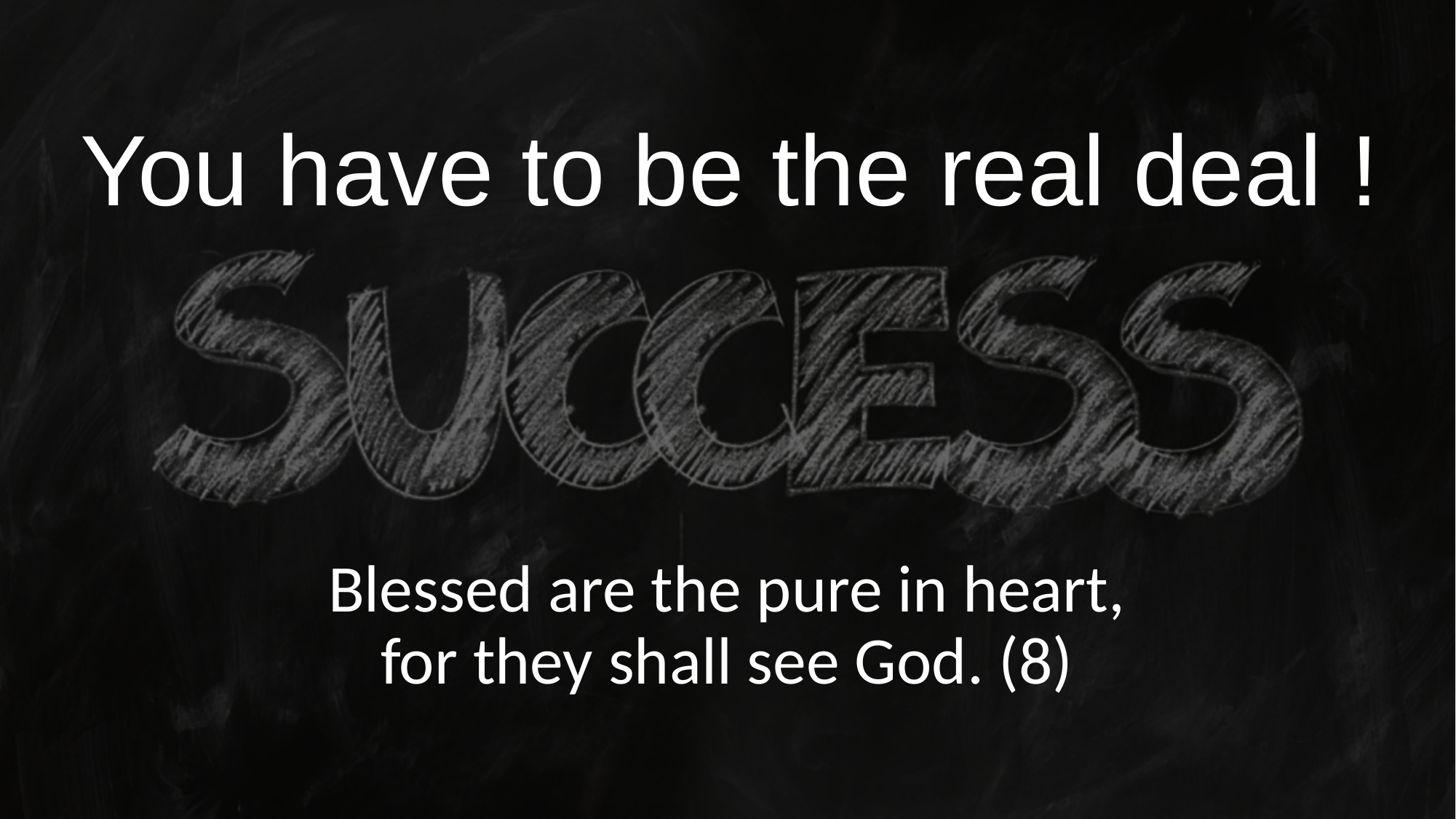

# You have to be the real deal !
Blessed are the pure in heart,
for they shall see God. (8)